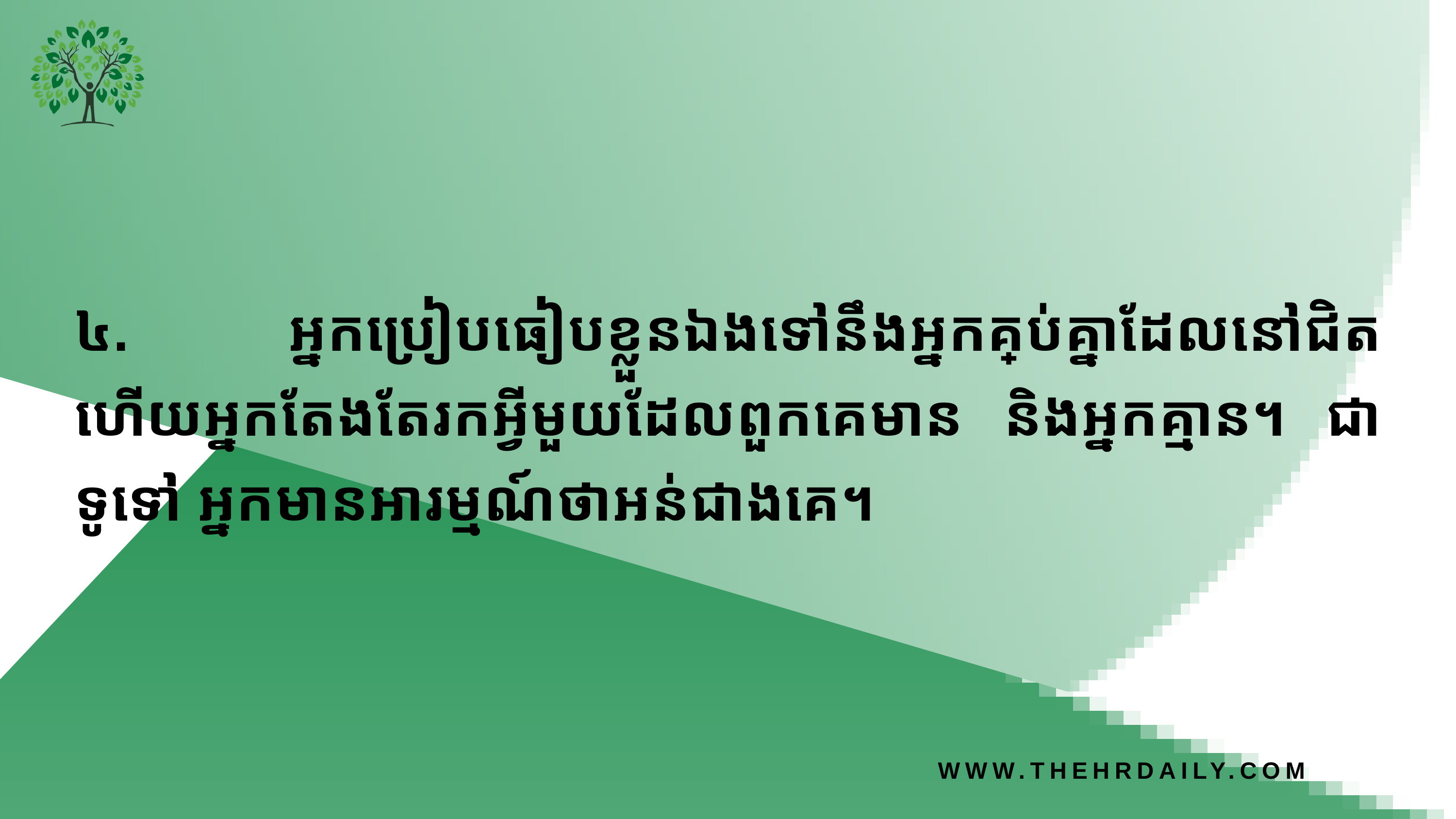

៤. អ្នក​ប្រៀបធៀប​ខ្លួន​ឯងទៅ​នឹង​អ្នក​គ្រប់គ្នាដែល​នៅ​ជិត​ ហើយ​អ្នក​តែងតែ​រក​អ្វី​មួយ​ដែល​ពួកគេ​មាន និង​អ្នក​គ្មាន។ ជា​ទូទៅ ​អ្នក​មាន​អារម្មណ៍​ថា​អន់​ជាង​គេ។

WWW.THEHRDAILY.COM